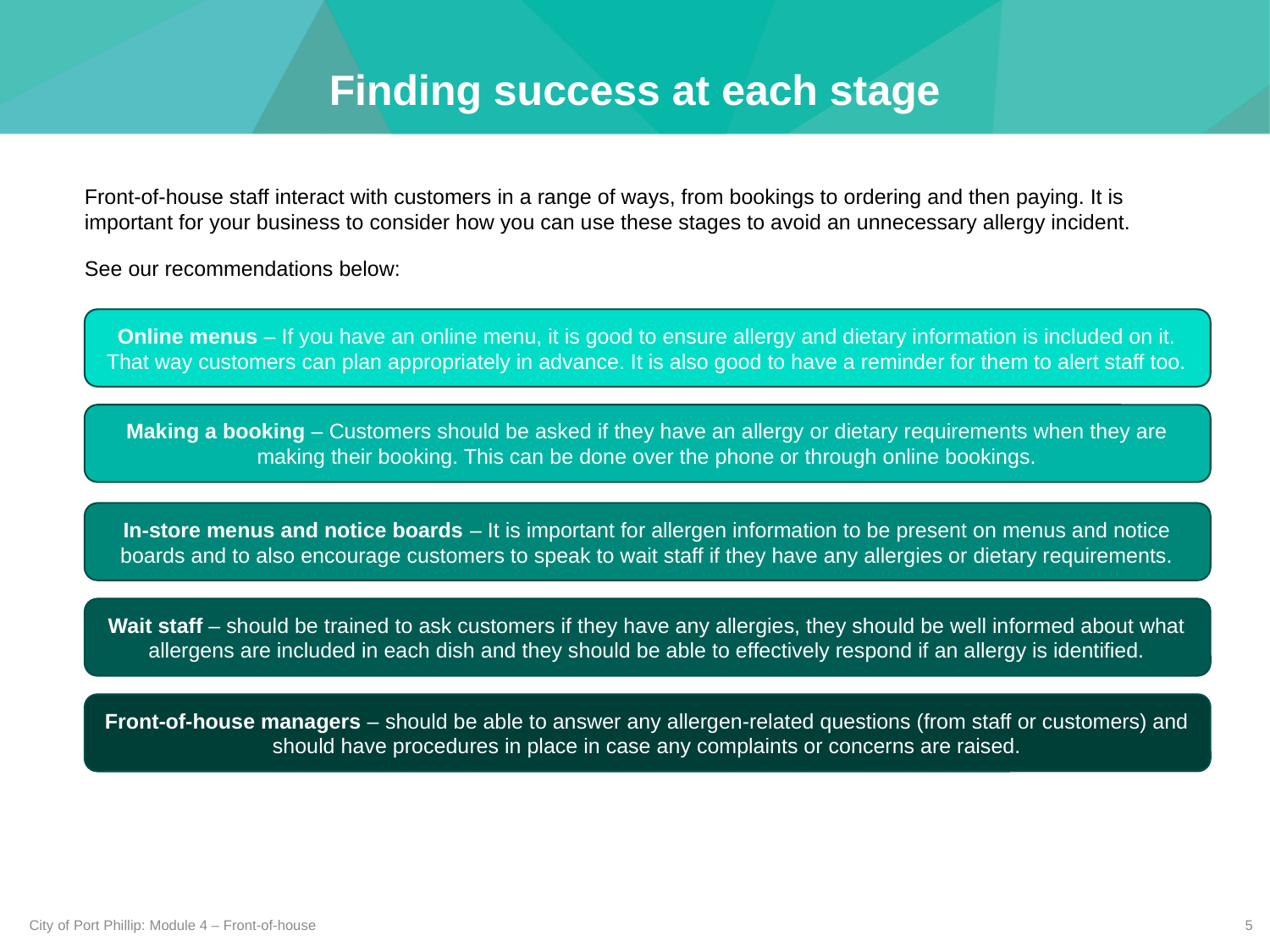

Finding success at each stage
Front-of-house staff interact with customers in a range of ways, from bookings to ordering and then paying. It is important for your business to consider how you can use these stages to avoid an unnecessary allergy incident.
See our recommendations below:
Online menus – If you have an online menu, it is good to ensure allergy and dietary information is included on it. That way customers can plan appropriately in advance. It is also good to have a reminder for them to alert staff too.
Making a booking – Customers should be asked if they have an allergy or dietary requirements when they are making their booking. This can be done over the phone or through online bookings.
In-store menus and notice boards – It is important for allergen information to be present on menus and notice boards and to also encourage customers to speak to wait staff if they have any allergies or dietary requirements.
Wait staff – should be trained to ask customers if they have any allergies, they should be well informed about what allergens are included in each dish and they should be able to effectively respond if an allergy is identified.
Front-of-house managers – should be able to answer any allergen-related questions (from staff or customers) and should have procedures in place in case any complaints or concerns are raised.
City of Port Phillip: Module 4 – Front-of-house
5